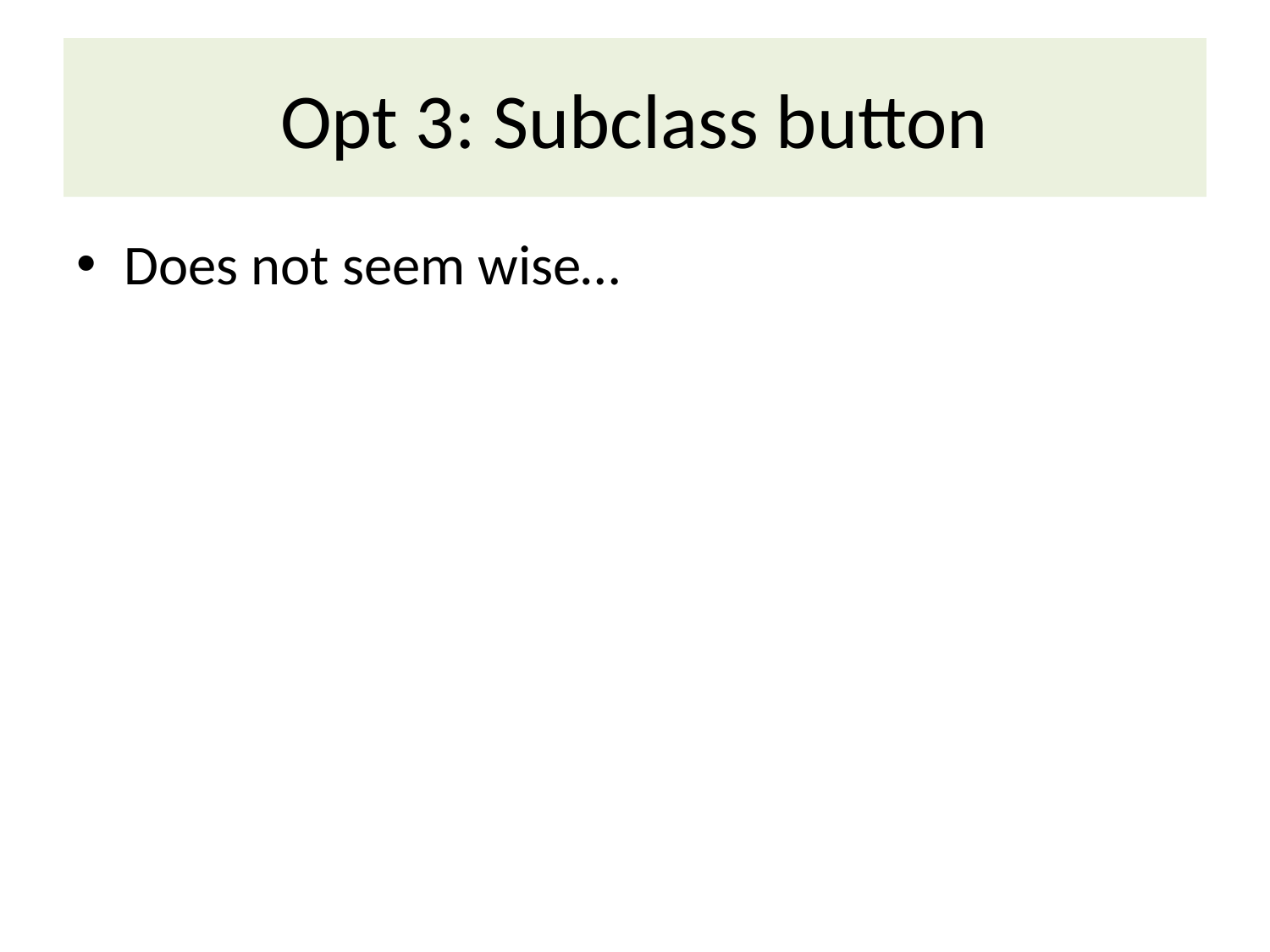

# Opt 3: Subclass button
Does not seem wise…